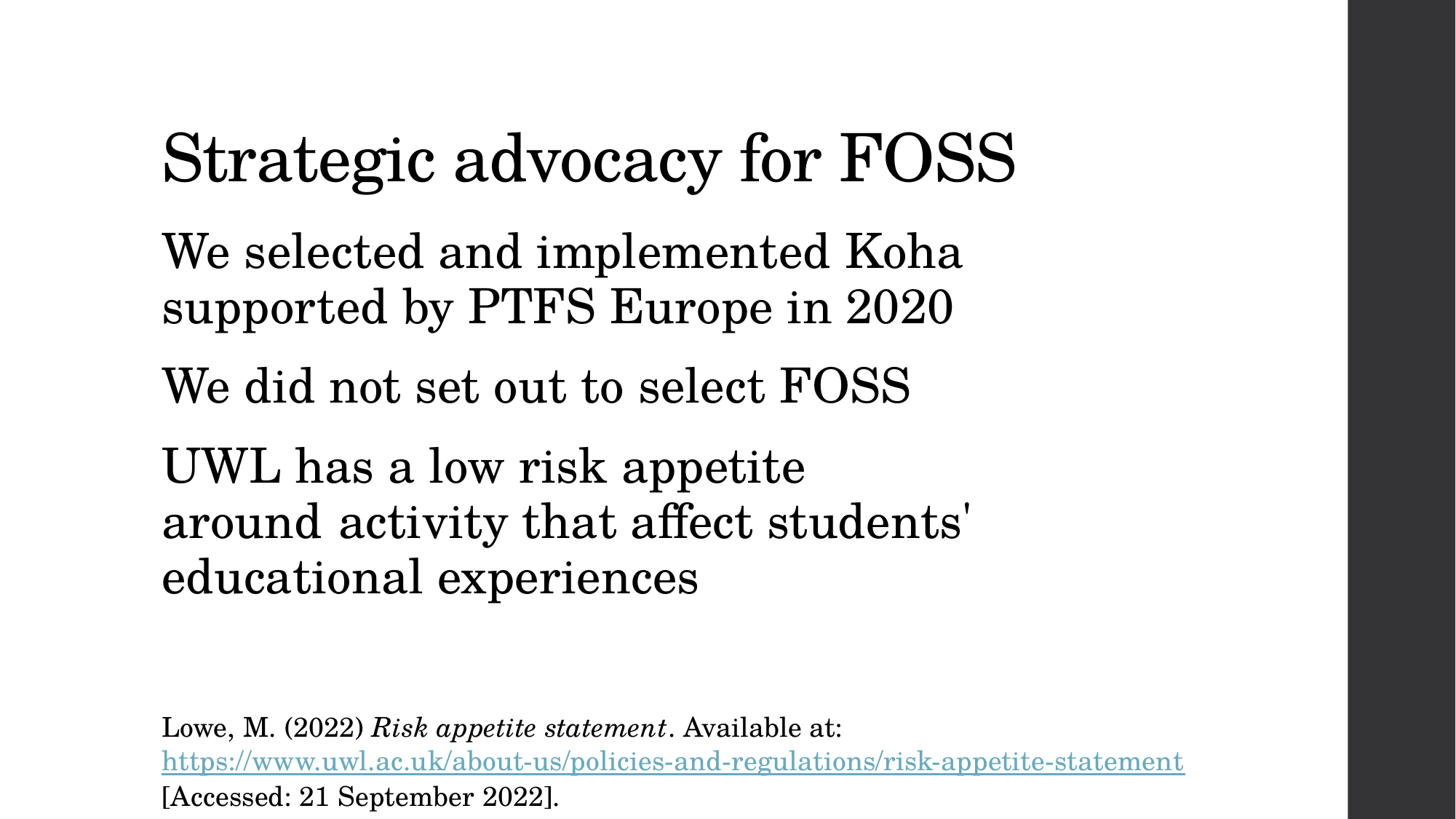

# Strategic advocacy for FOSS
We selected and implemented Koha supported by PTFS Europe in 2020
We did not set out to select FOSS
UWL has a low risk appetite around activity that affect students' educational experiences
Lowe, M. (2022) Risk appetite statement. Available at: https://www.uwl.ac.uk/about-us/policies-and-regulations/risk-appetite-statement [Accessed: 21 September 2022].